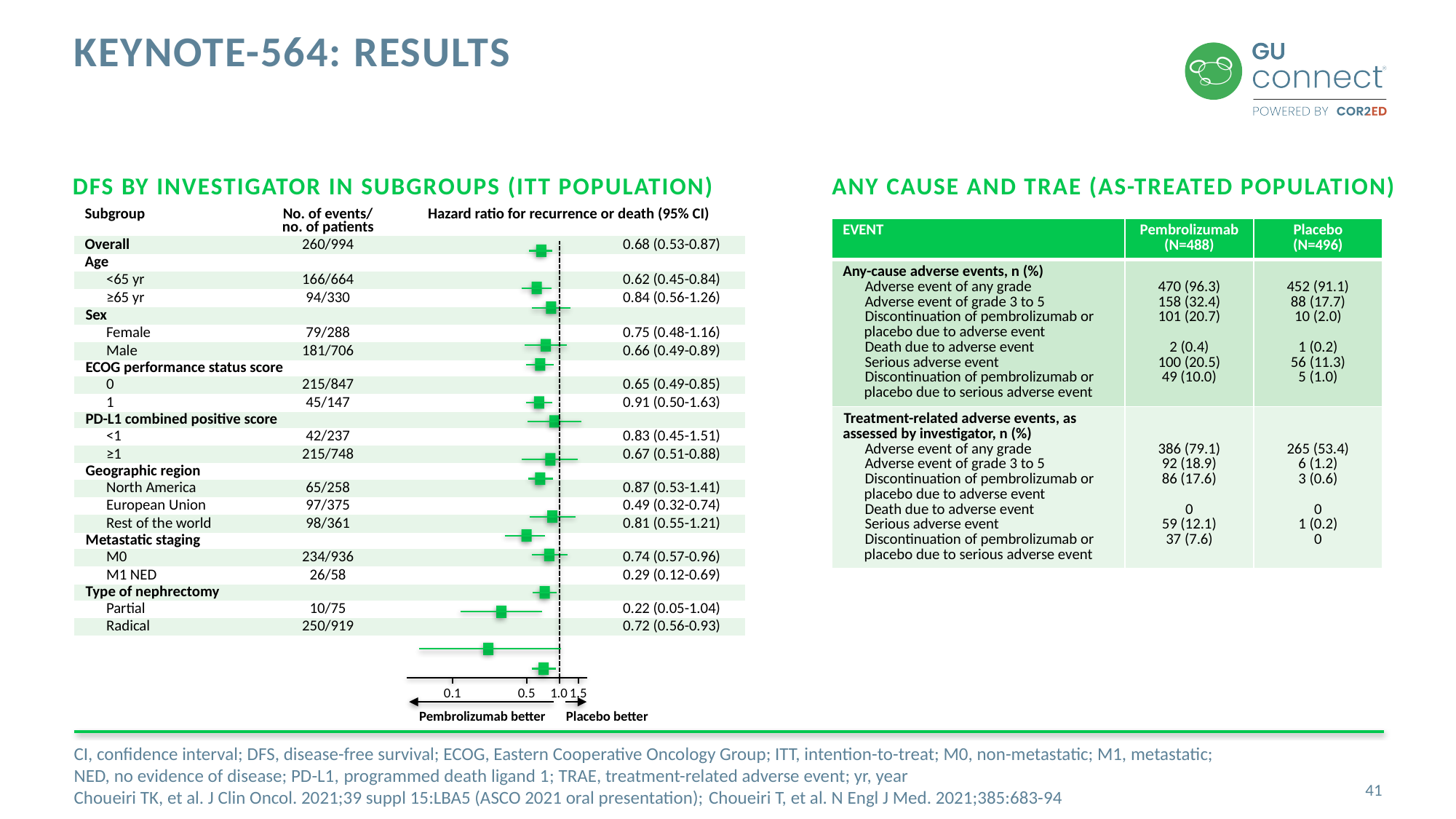

# KEYNOTE-564: results
DFS BY INVESTIGATOR IN SUBGROUPS (ITT POPULATION)
Any cause and trae (as-treated population)
| Subgroup | No. of events/ no. of patients | Hazard ratio for recurrence or death (95% CI) |  |
| --- | --- | --- | --- |
| Overall | 260/994 |  | 0.68 (0.53-0.87) |
| Age |  |  |  |
| <65 yr | 166/664 |  | 0.62 (0.45-0.84) |
| ≥65 yr | 94/330 |  | 0.84 (0.56-1.26) |
| Sex |  |  |  |
| Female | 79/288 |  | 0.75 (0.48-1.16) |
| Male | 181/706 |  | 0.66 (0.49-0.89) |
| ECOG performance status score |  |  |  |
| 0 | 215/847 |  | 0.65 (0.49-0.85) |
| 1 | 45/147 |  | 0.91 (0.50-1.63) |
| PD-L1 combined positive score |  |  |  |
| <1 | 42/237 |  | 0.83 (0.45-1.51) |
| ≥1 | 215/748 |  | 0.67 (0.51-0.88) |
| Geographic region |  |  |  |
| North America | 65/258 |  | 0.87 (0.53-1.41) |
| European Union | 97/375 |  | 0.49 (0.32-0.74) |
| Rest of the world | 98/361 |  | 0.81 (0.55-1.21) |
| Metastatic staging |  |  |  |
| M0 | 234/936 |  | 0.74 (0.57-0.96) |
| M1 NED | 26/58 |  | 0.29 (0.12-0.69) |
| Type of nephrectomy |  |  |  |
| Partial | 10/75 |  | 0.22 (0.05-1.04) |
| Radical | 250/919 |  | 0.72 (0.56-0.93) |
| EVENT | Pembrolizumab (N=488) | Placebo (N=496) |
| --- | --- | --- |
| Any-cause adverse events, n (%) Adverse event of any grade Adverse event of grade 3 to 5 Discontinuation of pembrolizumab or placebo due to adverse event Death due to adverse event Serious adverse event Discontinuation of pembrolizumab or placebo due to serious adverse event | 470 (96.3) 158 (32.4) 101 (20.7) 2 (0.4) 100 (20.5) 49 (10.0) | 452 (91.1) 88 (17.7) 10 (2.0) 1 (0.2) 56 (11.3) 5 (1.0) |
| Treatment-related adverse events, as assessed by investigator, n (%) Adverse event of any grade Adverse event of grade 3 to 5 Discontinuation of pembrolizumab or placebo due to adverse event Death due to adverse event Serious adverse event Discontinuation of pembrolizumab or placebo due to serious adverse event | 386 (79.1) 92 (18.9) 86 (17.6) 0 59 (12.1) 37 (7.6) | 265 (53.4) 6 (1.2) 3 (0.6) 0 1 (0.2) 0 |

0.1
0.5
1.0
1.5
Pembrolizumab better
Placebo better
CI, confidence interval; DFS, disease-free survival; ECOG, Eastern Cooperative Oncology Group; ITT, intention-to-treat; M0, non-metastatic; M1, metastatic;
NED, no evidence of disease; PD-L1, programmed death ligand 1; TRAE, treatment-related adverse event; yr, year
Choueiri TK, et al. J Clin Oncol. 2021;39 suppl 15:LBA5 (ASCO 2021 oral presentation); Choueiri T, et al. N Engl J Med. 2021;385:683-94
41